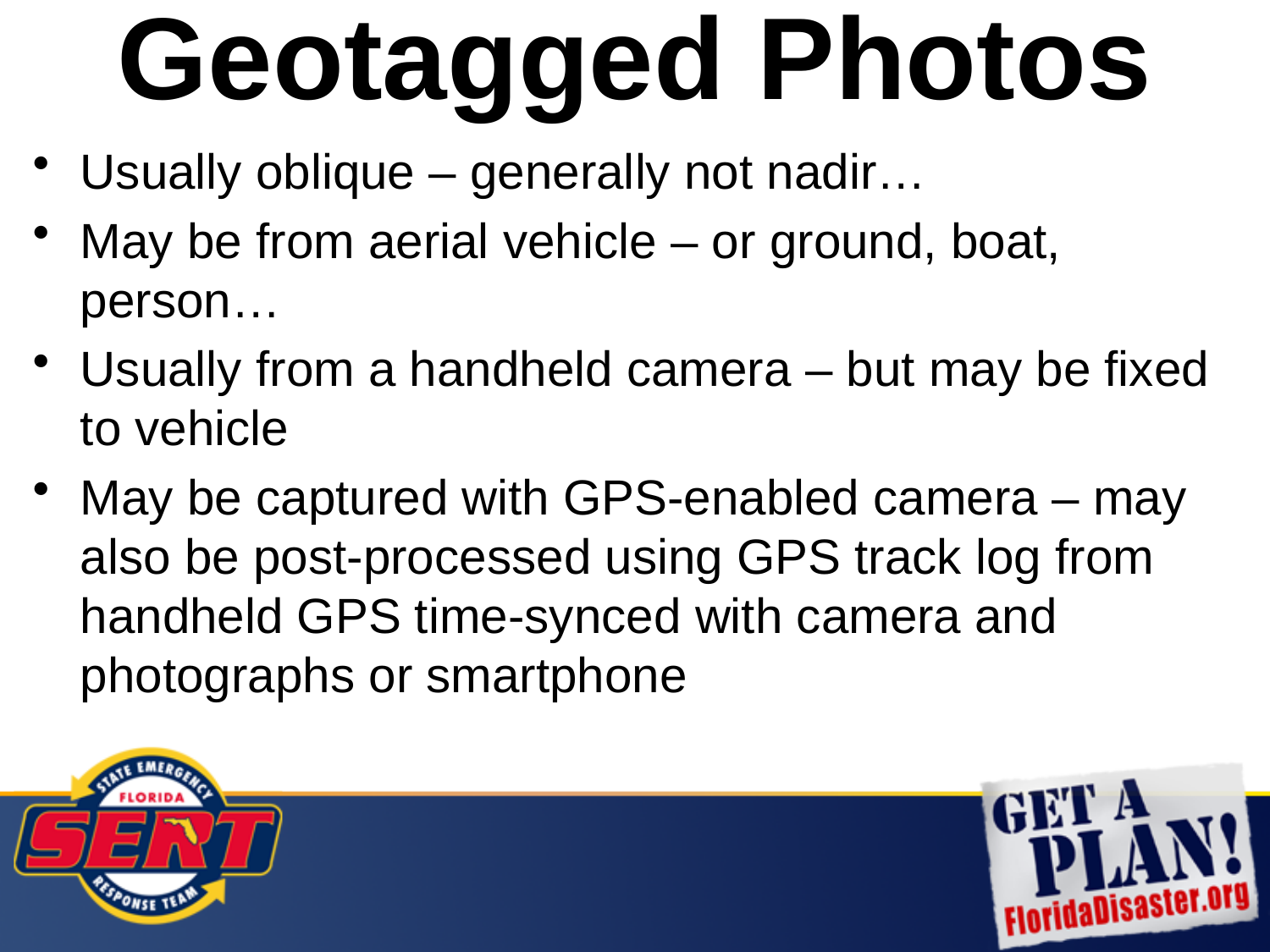

Geotagged Photos
Usually oblique – generally not nadir…
May be from aerial vehicle – or ground, boat, person…
Usually from a handheld camera – but may be fixed to vehicle
May be captured with GPS-enabled camera – may also be post-processed using GPS track log from handheld GPS time-synced with camera and photographs or smartphone